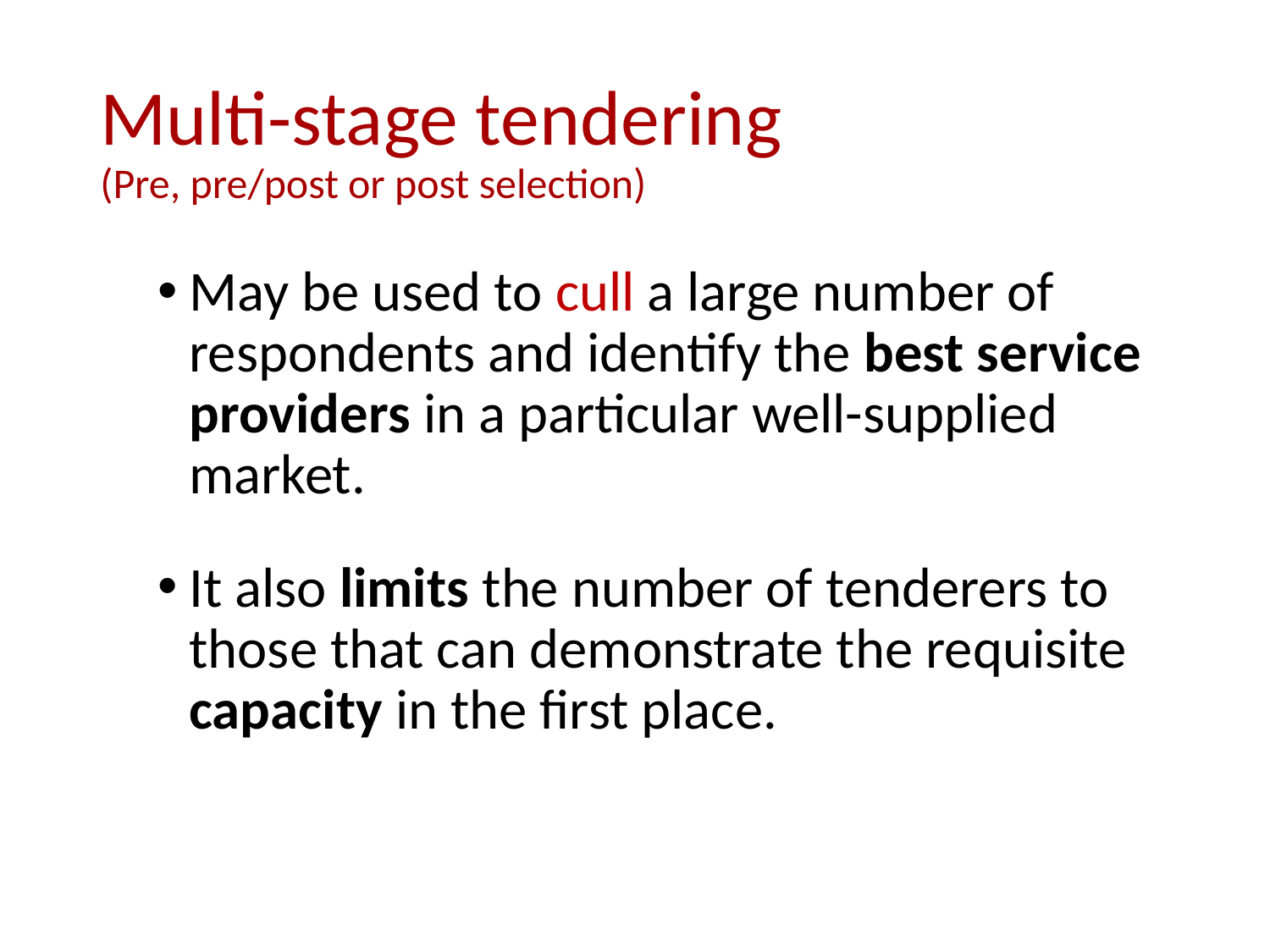

# Multi-stage tendering (Pre, pre/post or post selection)
May be used to cull a large number of respondents and identify the best service providers in a particular well-supplied market.

It also limits the number of tenderers to those that can demonstrate the requisite capacity in the first place.